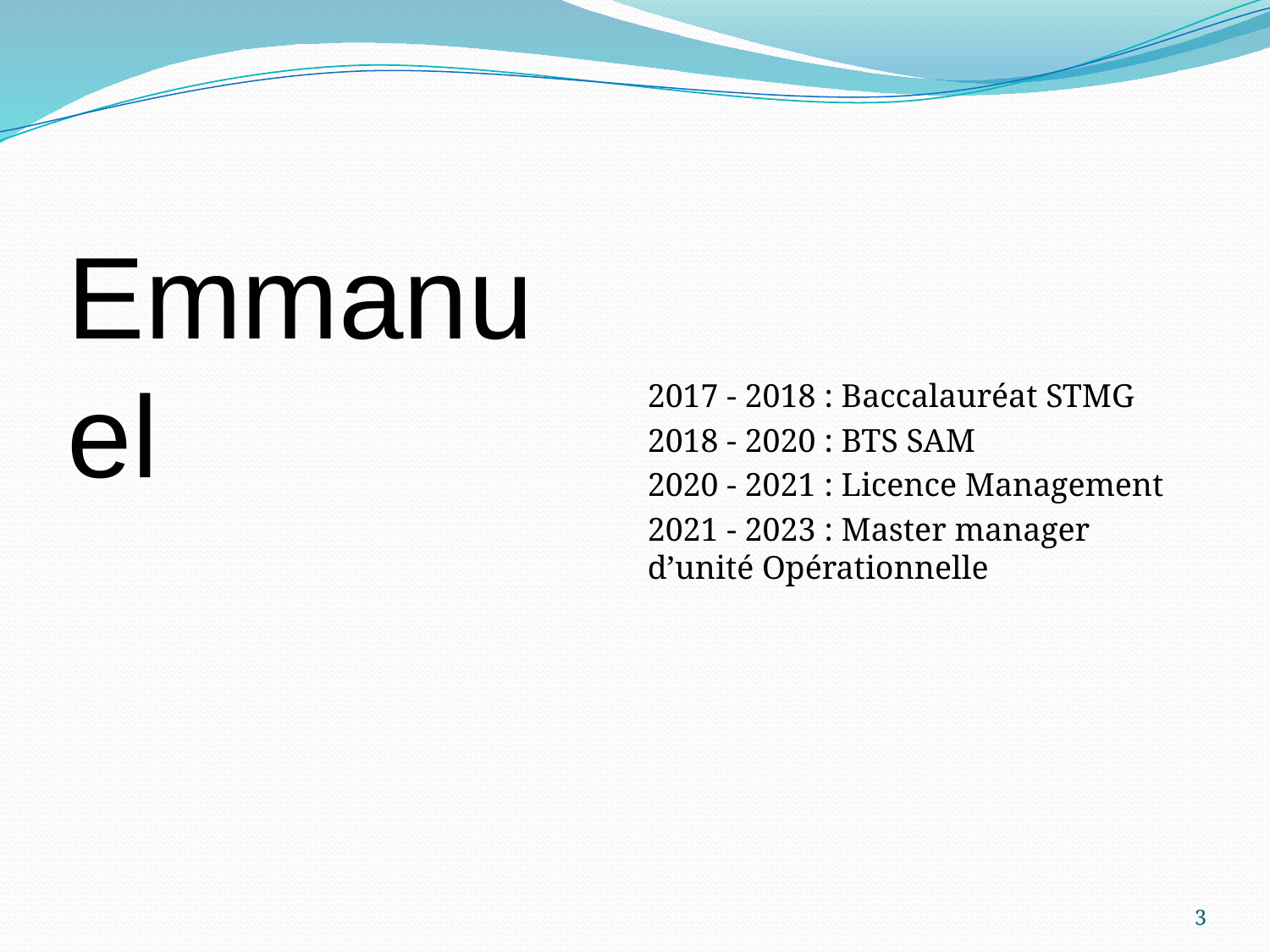

2017 - 2018 : Baccalauréat STMG
2018 - 2020 : BTS SAM
2020 - 2021 : Licence Management
2021 - 2023 : Master manager d’unité Opérationnelle
Emmanuel
3